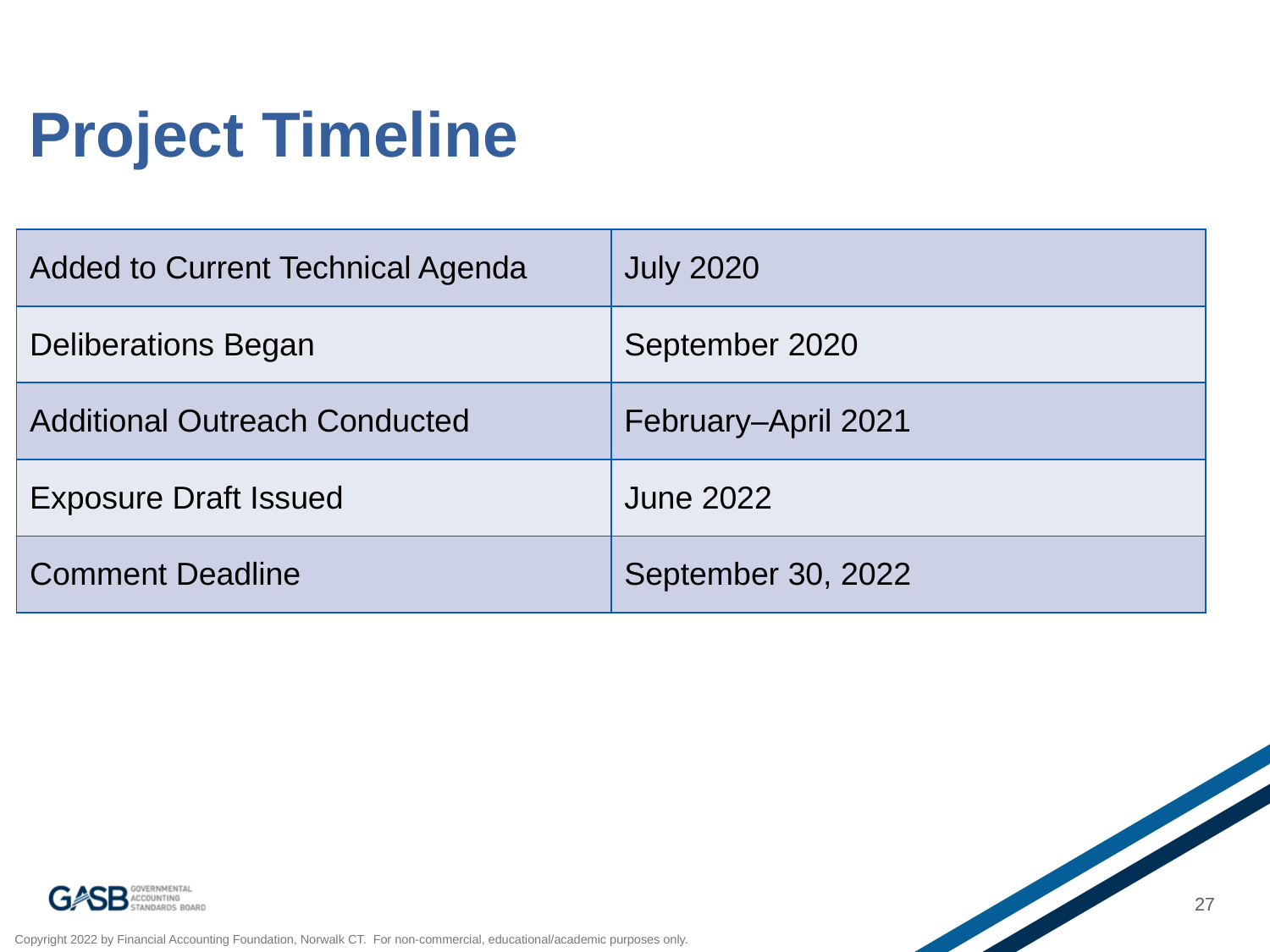

# Project Timeline
| Added to Current Technical Agenda | July 2020 |
| --- | --- |
| Deliberations Began | September 2020 |
| Additional Outreach Conducted | February–April 2021 |
| Exposure Draft Issued | June 2022 |
| Comment Deadline | September 30, 2022 |
27